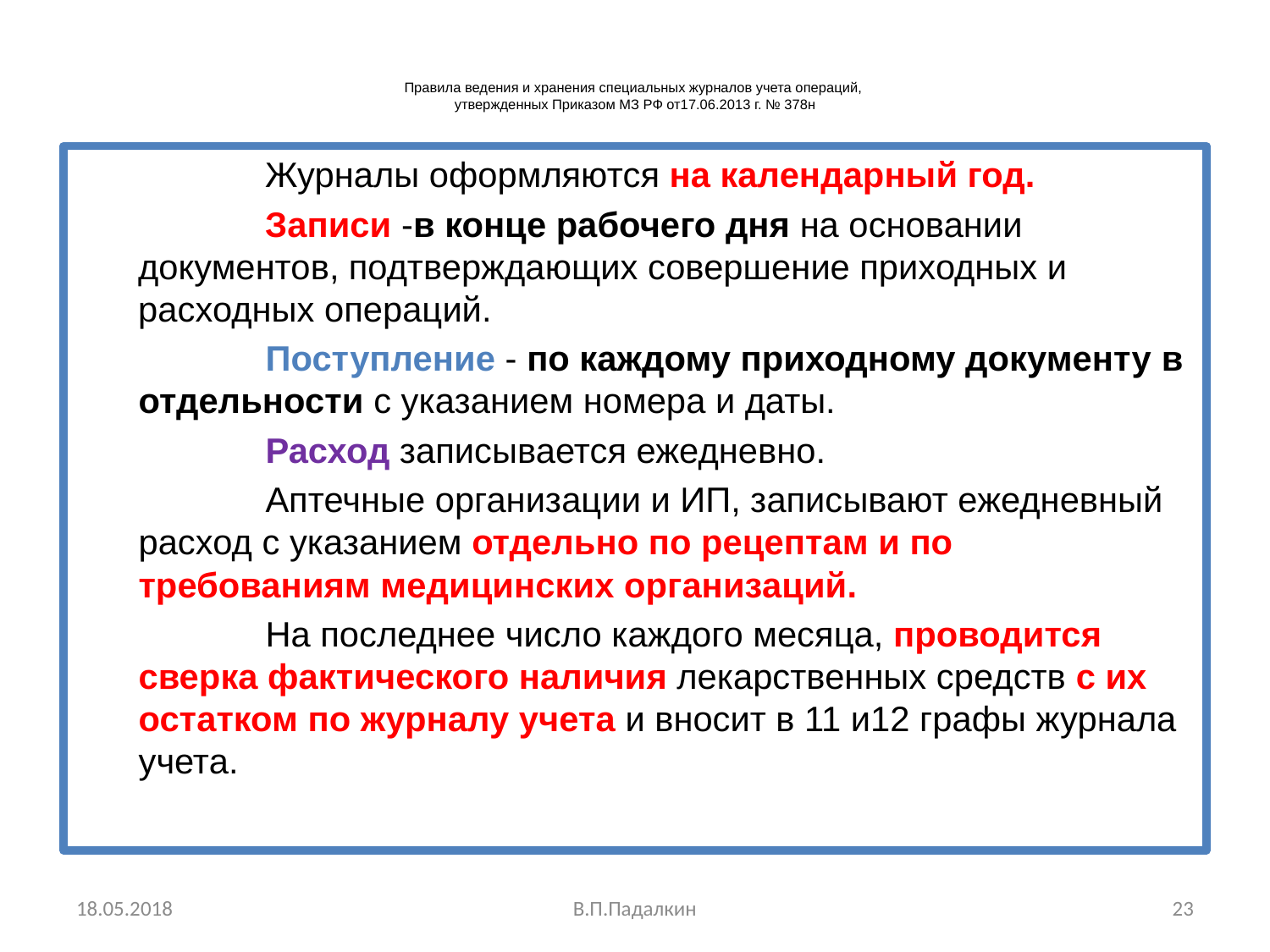

# Правила ведения и хранения специальных журналов учета операций, утвержденных Приказом МЗ РФ от17.06.2013 г. № 378н
		Журналы оформляются на календарный год.
		Записи -в конце рабочего дня на основании документов, подтверждающих совершение приходных и расходных операций.
		Поступление - по каждому приходному документу в отдельности с указанием номера и даты.
	 	Расход записывается ежедневно.
		Аптечные организации и ИП, записывают ежедневный расход с указанием отдельно по рецептам и по требованиям медицинских организаций.
		На последнее число каждого месяца, проводится сверка фактического наличия лекарственных средств с их остатком по журналу учета и вносит в 11 и12 графы журнала учета.

18.05.2018
В.П.Падалкин
23